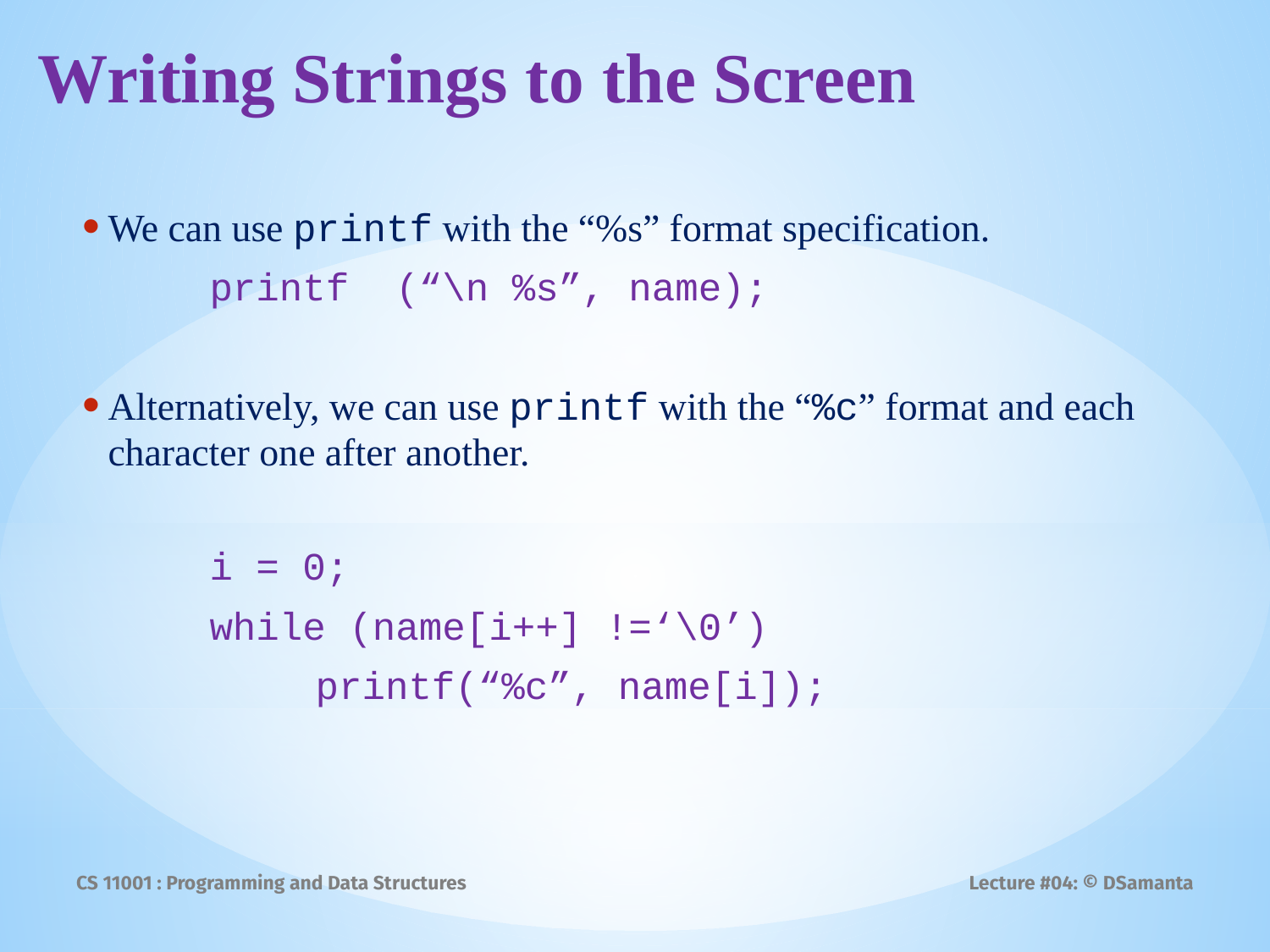

# Writing Strings to the Screen
We can use printf with the “%s” format specification.
	printf  (“\n %s”, name);

Alternatively, we can use printf with the “%c” format and each character one after another.

	i = 0;
	while (name[i++] !=‘\0’)
          printf(“%c”, name[i]);

CS 11001 : Programming and Data Structures
Lecture #04: © DSamanta